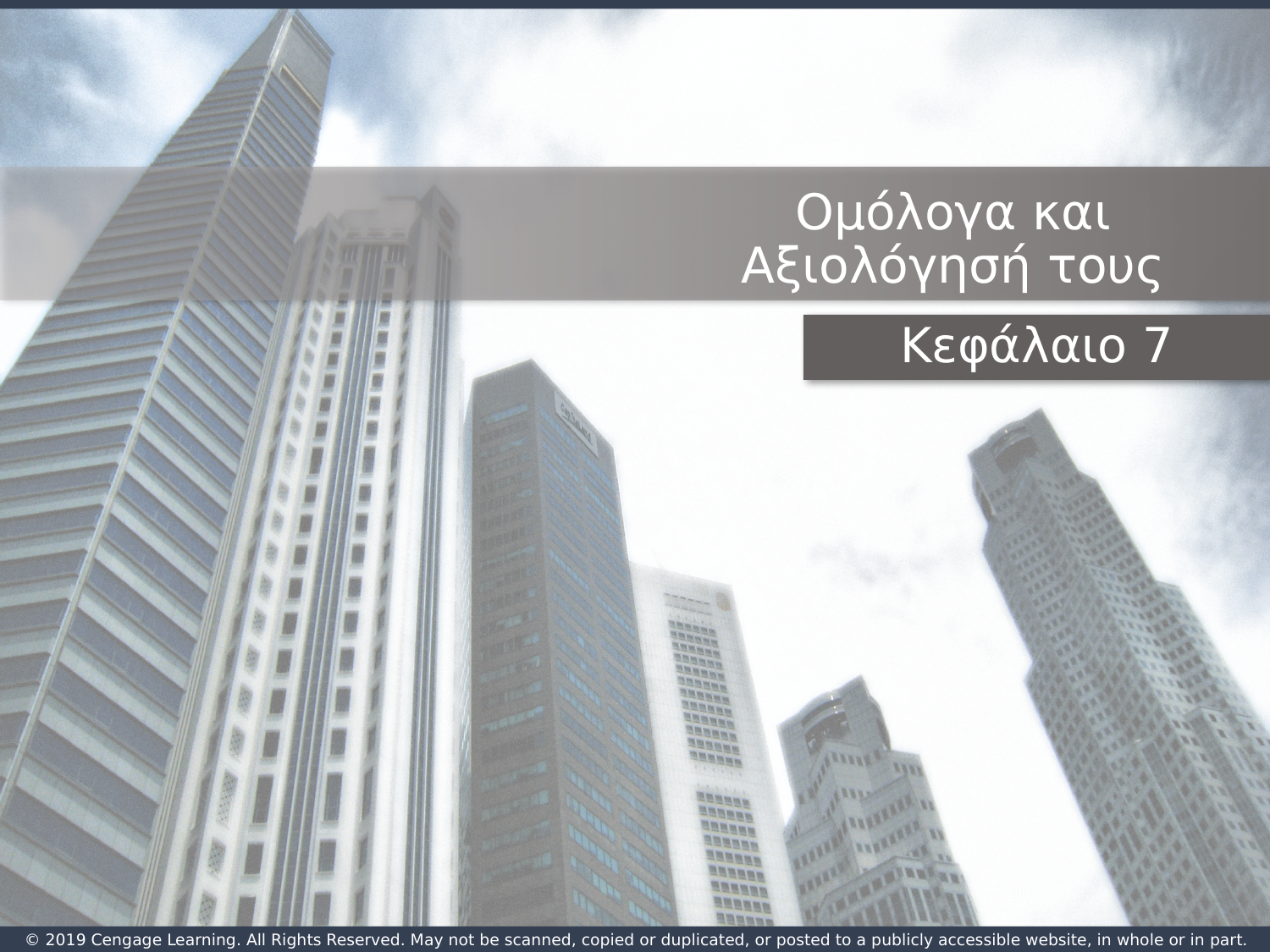

# Ομόλογα και Αξιολόγησή τους
Κεφάλαιο 7